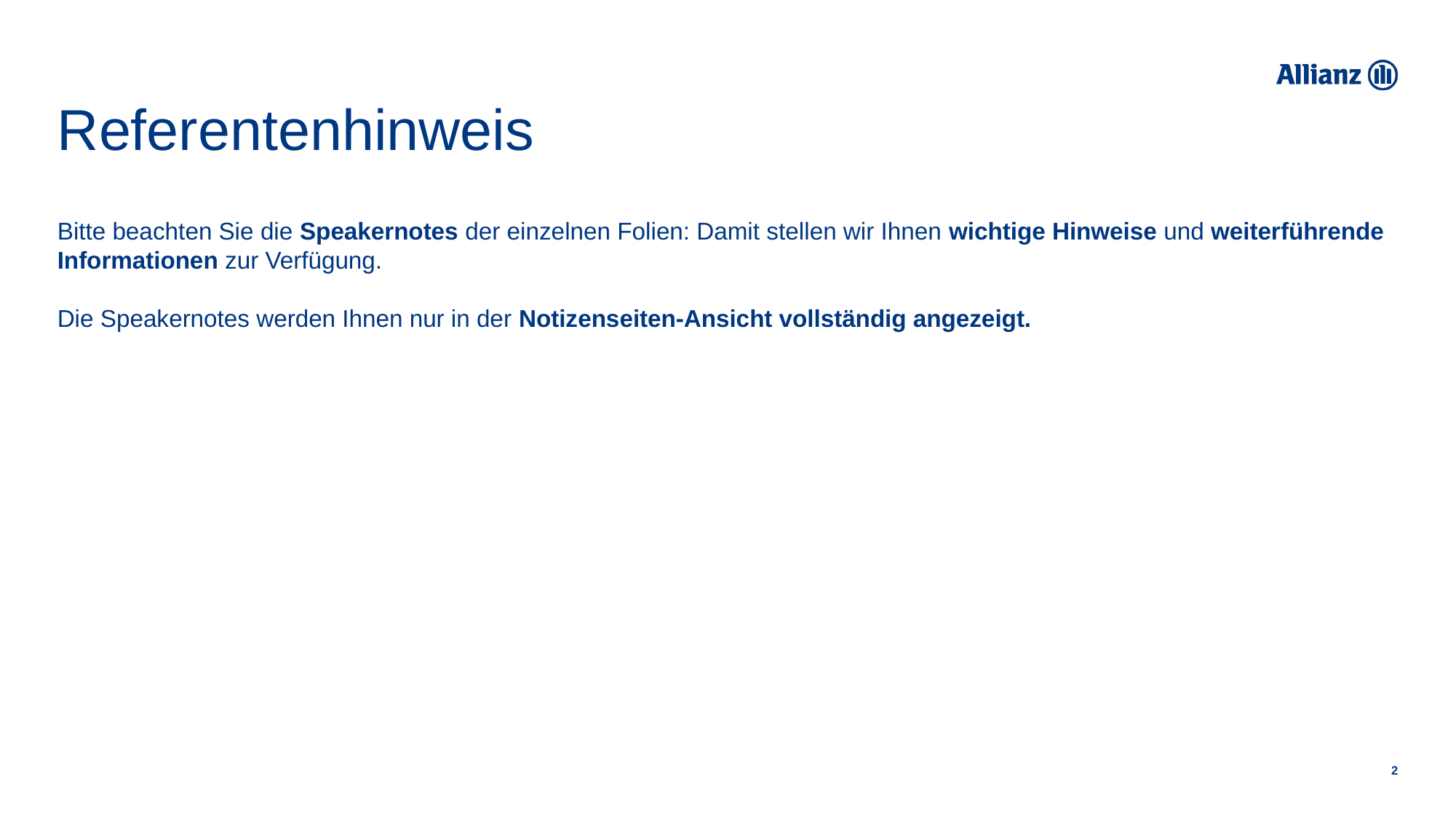

# Referentenhinweis
Bitte beachten Sie die Speakernotes der einzelnen Folien: Damit stellen wir Ihnen wichtige Hinweise und weiterführende Informationen zur Verfügung.

Die Speakernotes werden Ihnen nur in der Notizenseiten-Ansicht vollständig angezeigt.
2